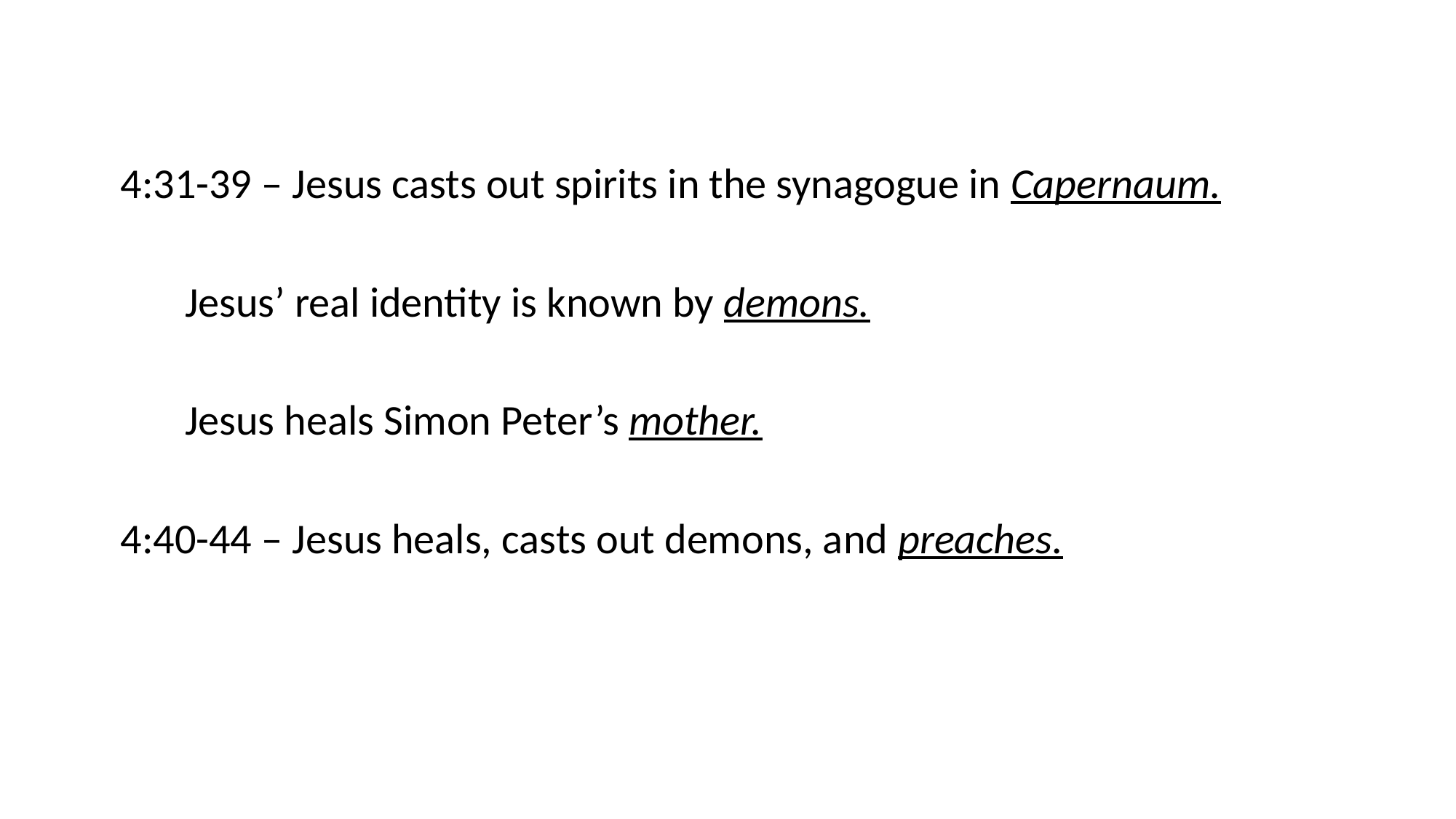

4:31-39 – Jesus casts out spirits in the synagogue in Capernaum.
Jesus’ real identity is known by demons.
Jesus heals Simon Peter’s mother.
4:40-44 – Jesus heals, casts out demons, and preaches.